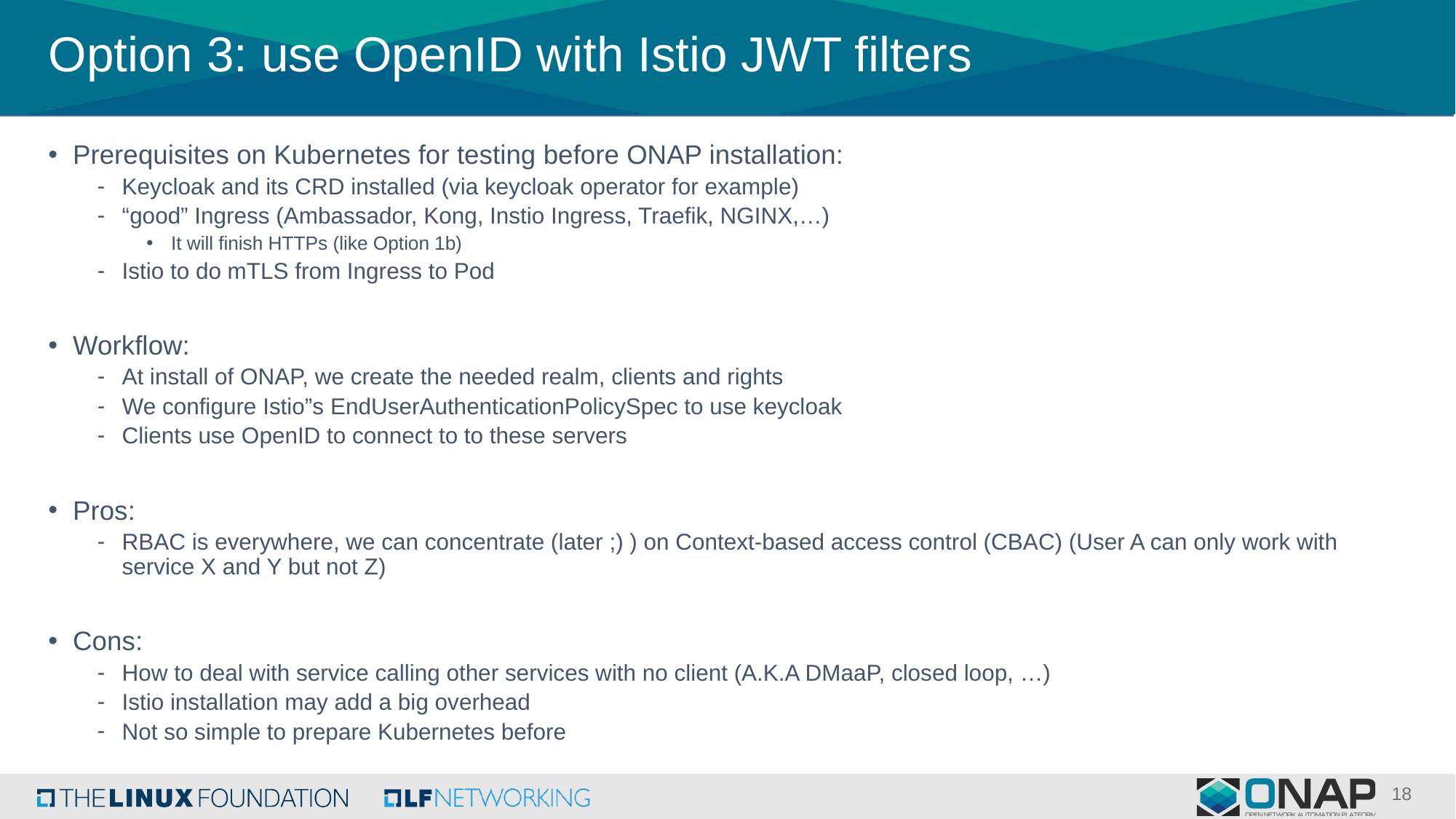

# Option 3: use OpenID with Istio JWT filters
Prerequisites on Kubernetes for testing before ONAP installation:
Keycloak and its CRD installed (via keycloak operator for example)
“good” Ingress (Ambassador, Kong, Instio Ingress, Traefik, NGINX,…)
It will finish HTTPs (like Option 1b)
Istio to do mTLS from Ingress to Pod

Workflow:
At install of ONAP, we create the needed realm, clients and rights
We configure Istio”s EndUserAuthenticationPolicySpec to use keycloak
Clients use OpenID to connect to to these servers

Pros:
RBAC is everywhere, we can concentrate (later ;) ) on Context-based access control (CBAC) (User A can only work with service X and Y but not Z)

Cons:
How to deal with service calling other services with no client (A.K.A DMaaP, closed loop, …)
Istio installation may add a big overhead
Not so simple to prepare Kubernetes before

18